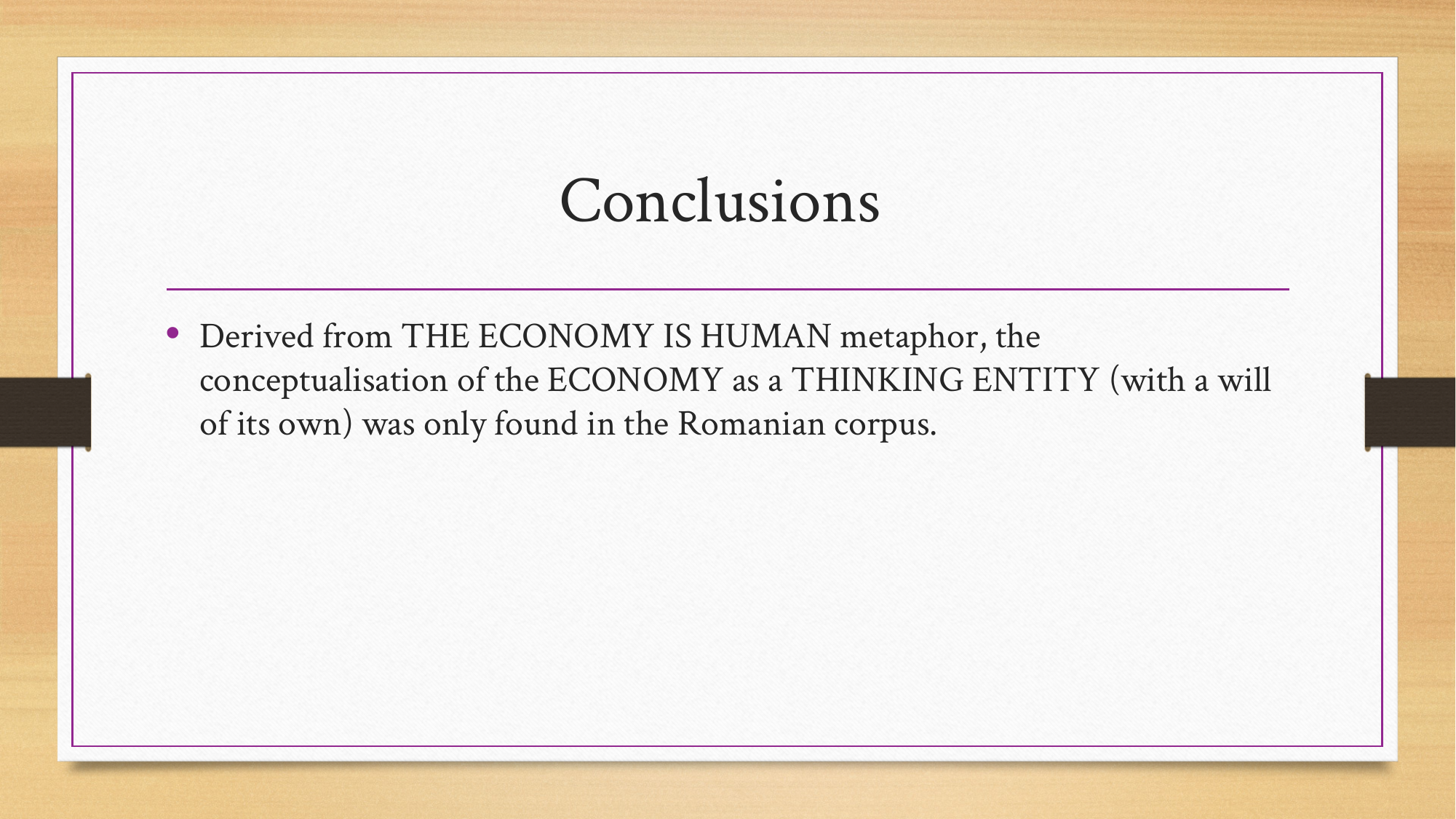

# Conclusions
Derived from THE ECONOMY IS HUMAN metaphor, the conceptualisation of the ECONOMY as a THINKING ENTITY (with a will of its own) was only found in the Romanian corpus.